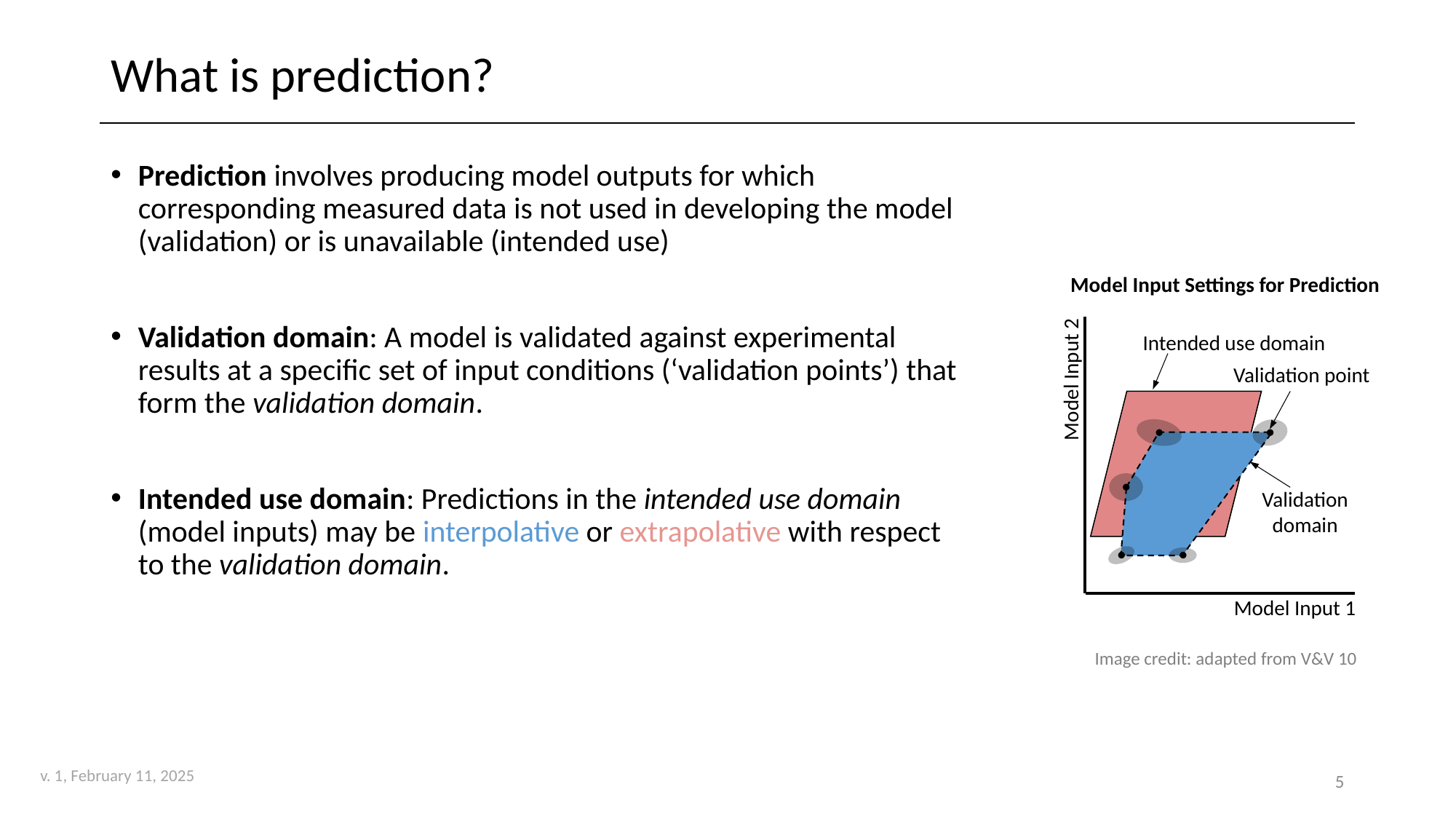

# What is prediction?
Prediction involves producing model outputs for which corresponding measured data is not used in developing the model (validation) or is unavailable (intended use)

Validation domain: A model is validated against experimental results at a specific set of input conditions (‘validation points’) that form the validation domain.

Intended use domain: Predictions in the intended use domain (model inputs) may be interpolative or extrapolative with respect to the validation domain.
Model Input Settings for Prediction
Intended use domain
Validation point
 Model Input 2

Validation domain

Model Input 1
Image credit: adapted from V&V 10
5
v. 1, February 11, 2025